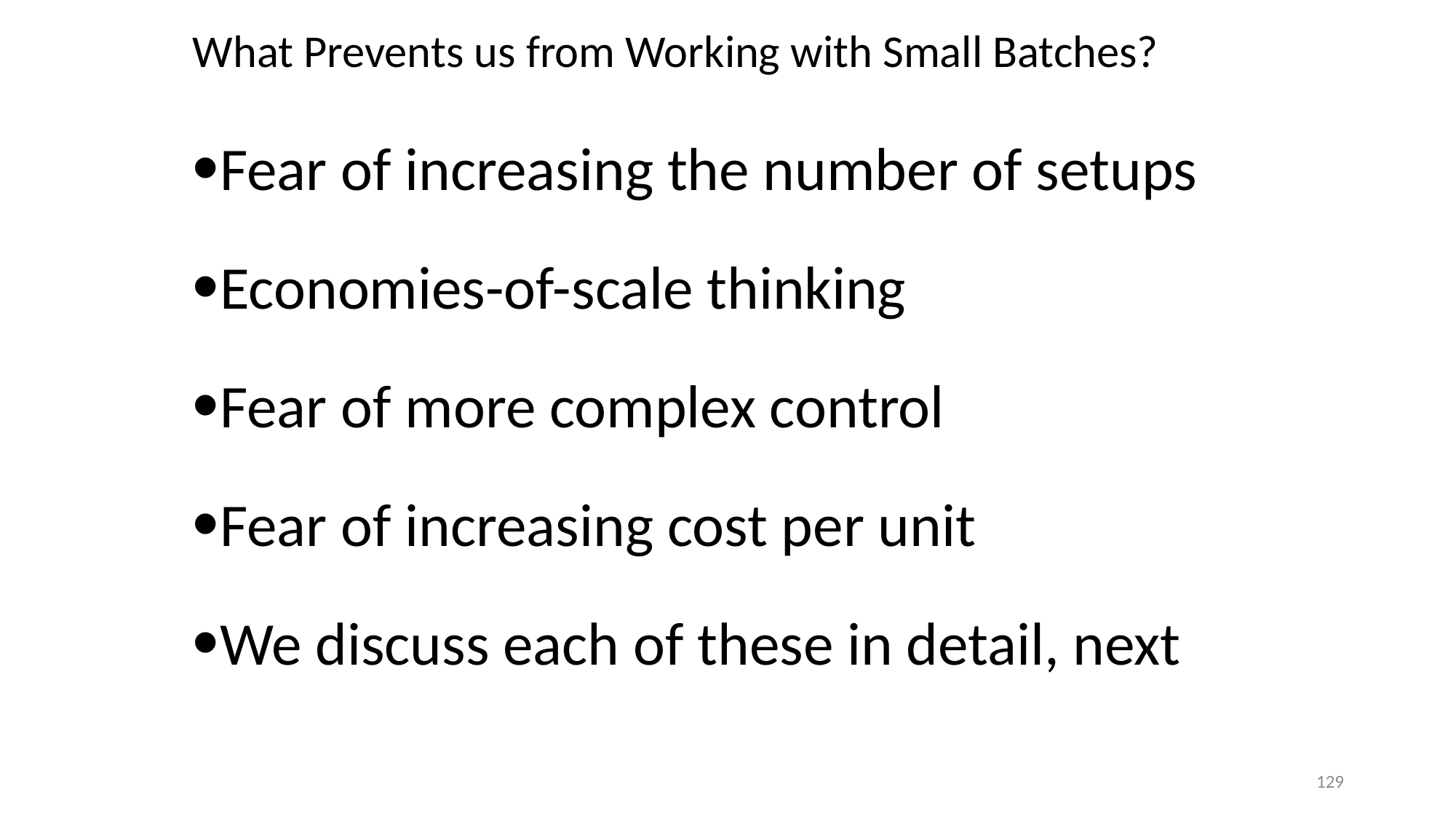

# What Prevents us from Working with Small Batches?
Fear of increasing the number of setups

Economies-of-scale thinking

Fear of more complex control

Fear of increasing cost per unit

We discuss each of these in detail, next
129